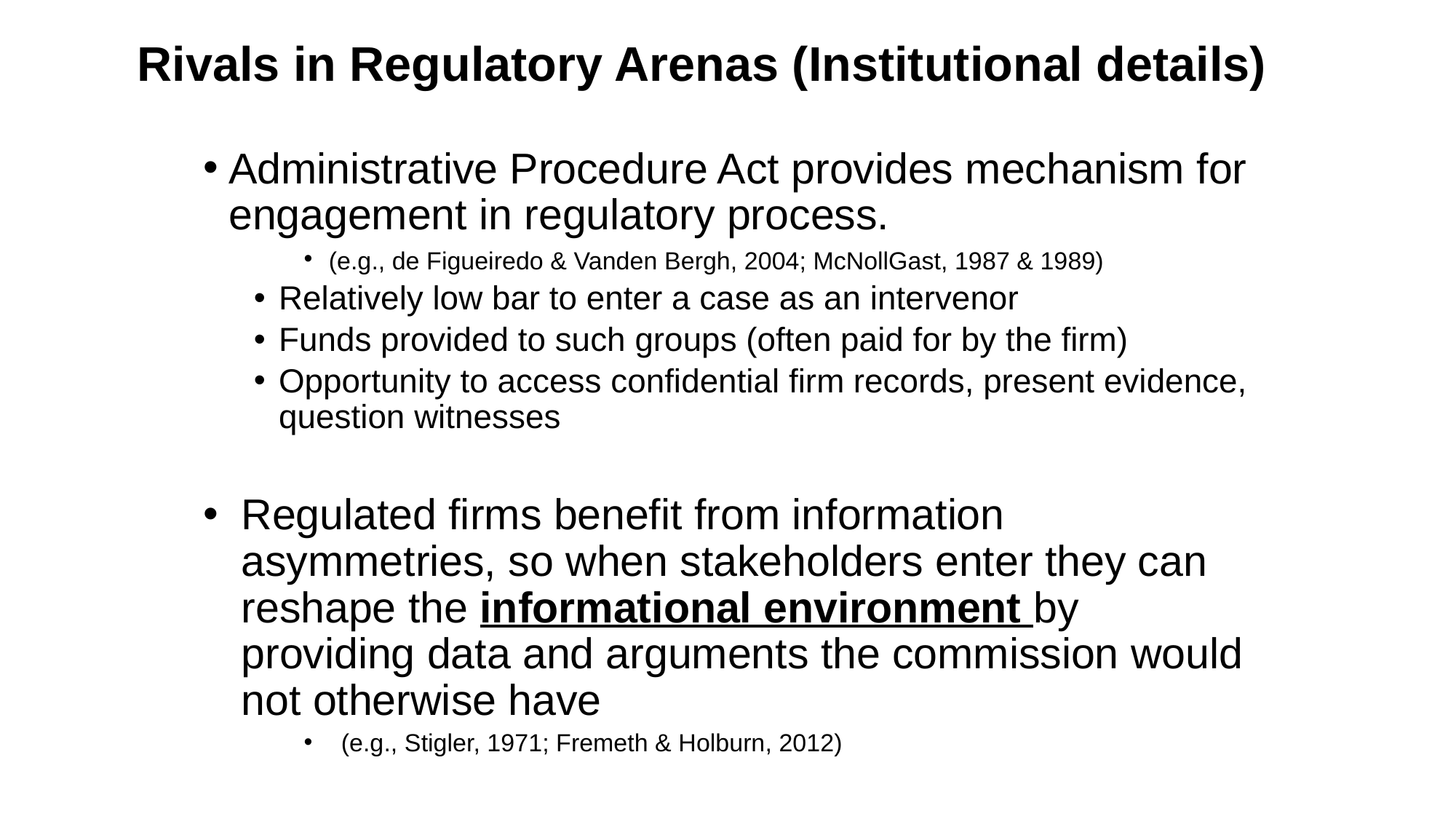

# Rivals in Regulatory Arenas (Institutional details)
Administrative Procedure Act provides mechanism for engagement in regulatory process.
(e.g., de Figueiredo & Vanden Bergh, 2004; McNollGast, 1987 & 1989)
Relatively low bar to enter a case as an intervenor
Funds provided to such groups (often paid for by the firm)
Opportunity to access confidential firm records, present evidence, question witnesses

Regulated firms benefit from information asymmetries, so when stakeholders enter they can reshape the informational environment by providing data and arguments the commission would not otherwise have
(e.g., Stigler, 1971; Fremeth & Holburn, 2012)